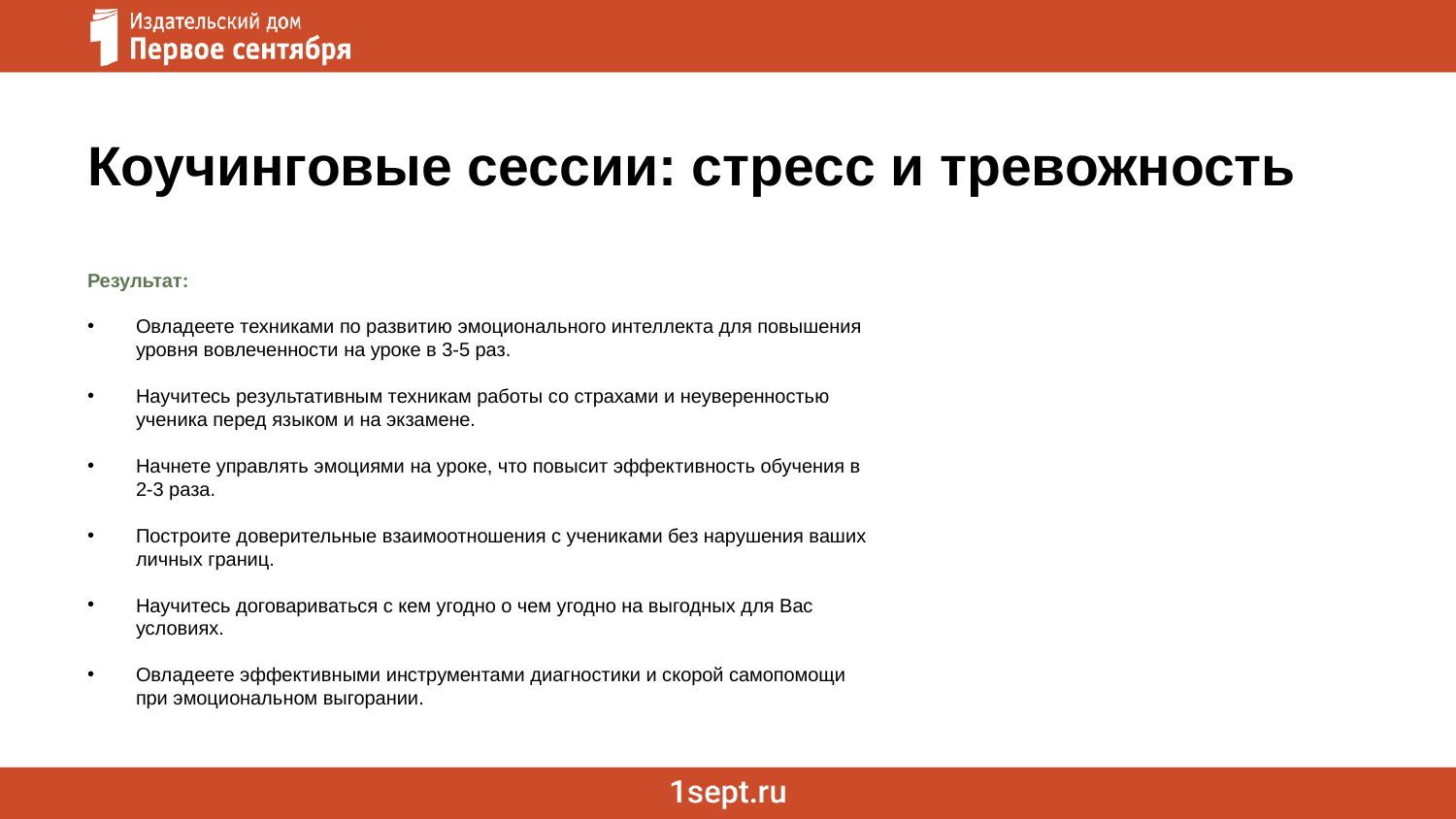

# Коучинговые сессии: стресс и тревожность
Результат:
Овладеете техниками по развитию эмоционального интеллекта для повышения уровня вовлеченности на уроке в 3-5 раз.

Научитесь результативным техникам работы со страхами и неуверенностью ученика перед языком и на экзамене.

Начнете управлять эмоциями на уроке, что повысит эффективность обучения в 2-3 раза.

Построите доверительные взаимоотношения с учениками без нарушения ваших личных границ.

Научитесь договариваться с кем угодно о чем угодно на выгодных для Вас условиях.

Овладеете эффективными инструментами диагностики и скорой самопомощи при эмоциональном выгорании.